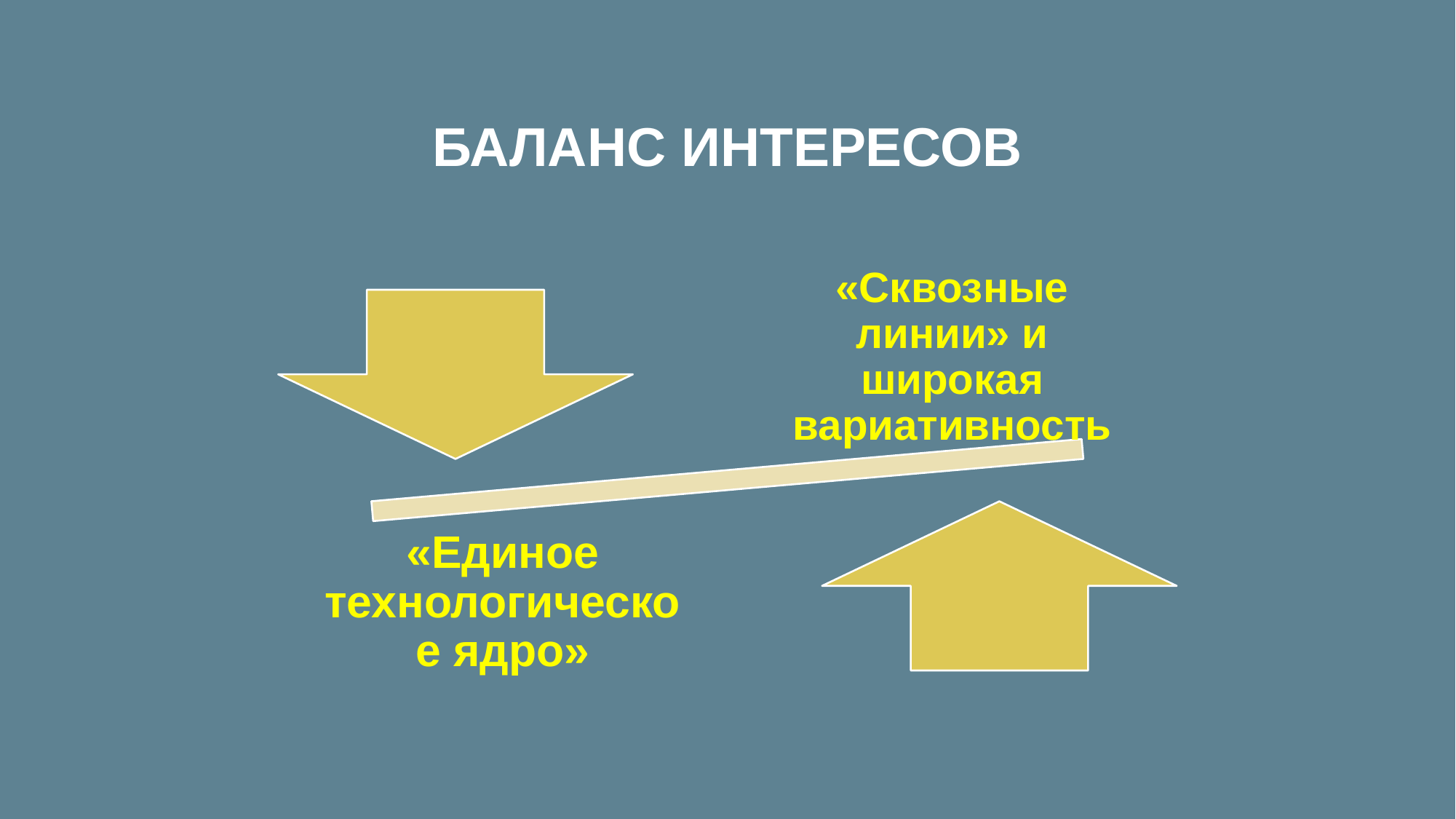

# Баланс интересов
«Сквозные линии» и широкая вариативность
«Единое технологическое ядро»